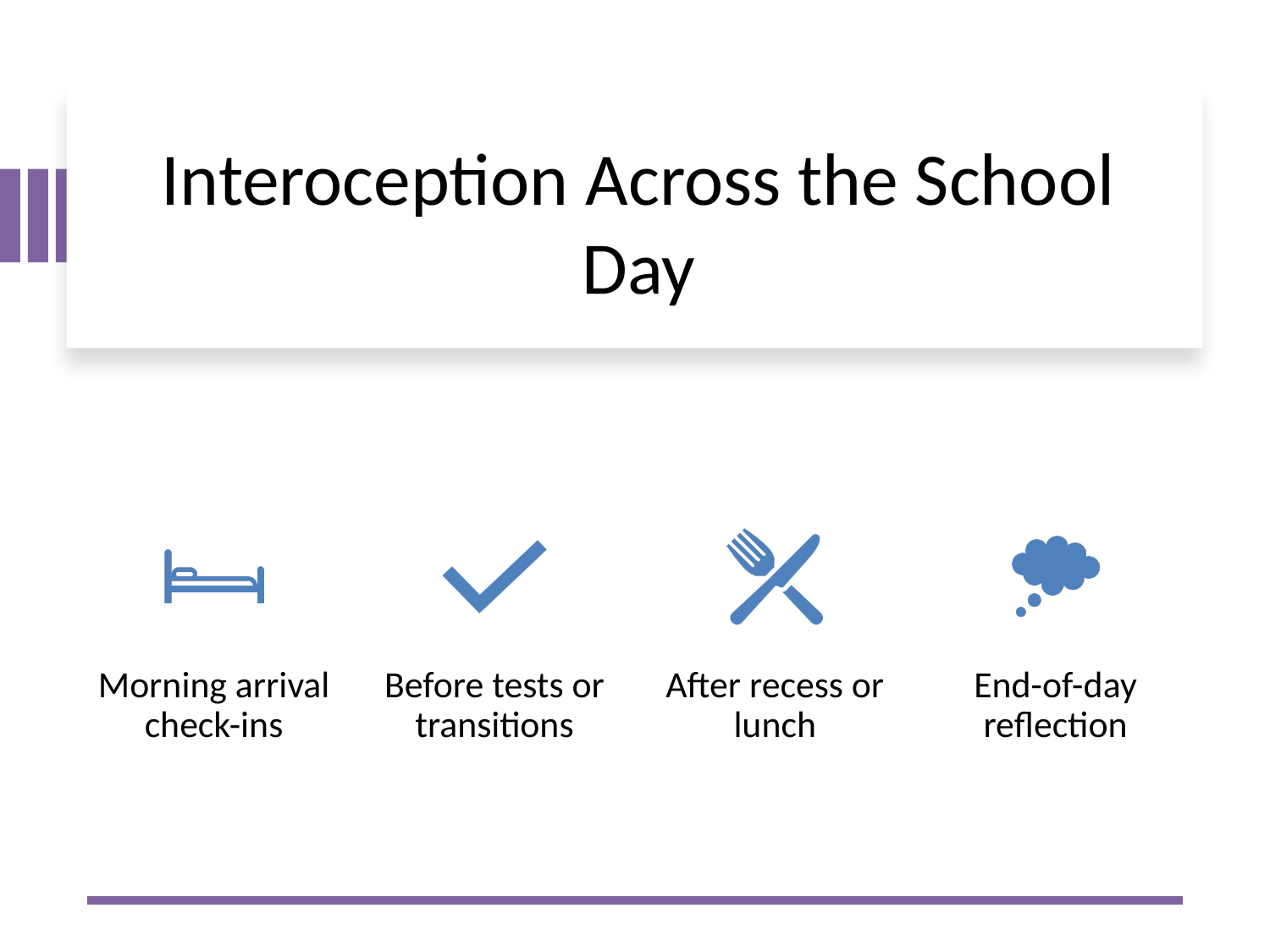

# Interoception Across the School Day

Morning arrival check-ins
Before tests or transitions
After recess or lunch
End-of-day reflection